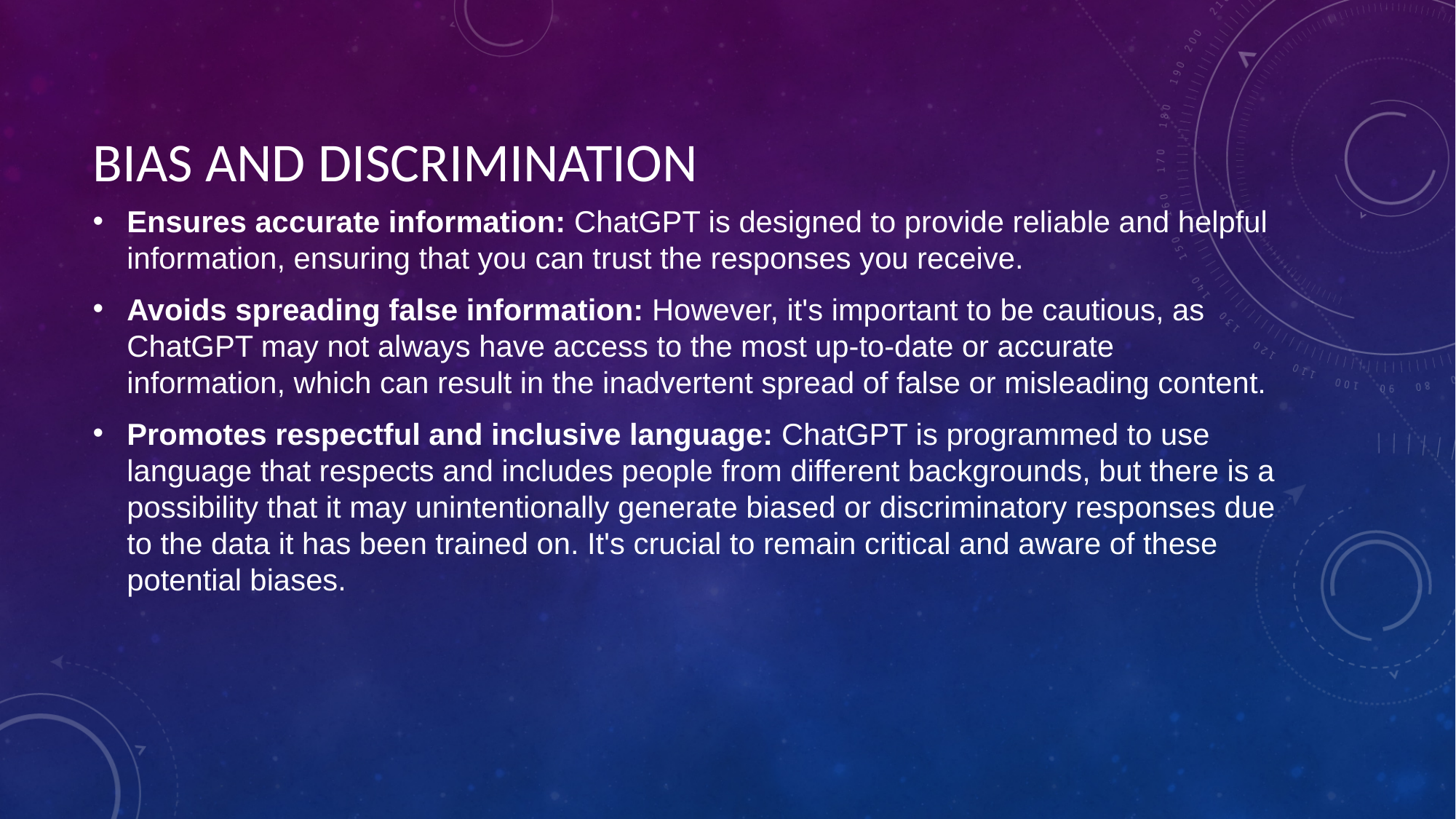

# Bias and discrimination
Ensures accurate information: ChatGPT is designed to provide reliable and helpful information, ensuring that you can trust the responses you receive.
Avoids spreading false information: However, it's important to be cautious, as ChatGPT may not always have access to the most up-to-date or accurate information, which can result in the inadvertent spread of false or misleading content.
Promotes respectful and inclusive language: ChatGPT is programmed to use language that respects and includes people from different backgrounds, but there is a possibility that it may unintentionally generate biased or discriminatory responses due to the data it has been trained on. It's crucial to remain critical and aware of these potential biases.